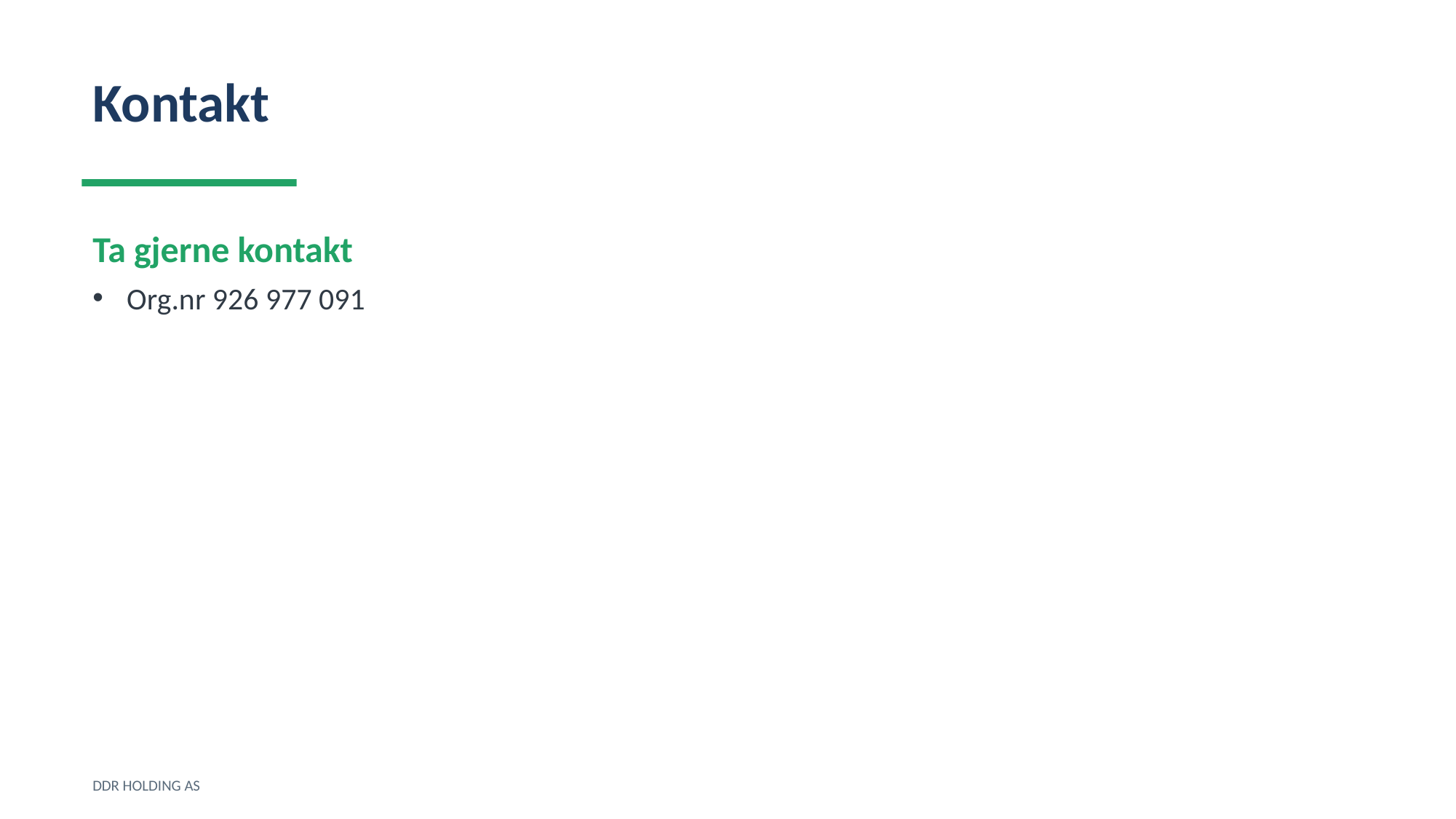

Kontakt

Ta gjerne kontakt
Org.nr 926 977 091
DDR HOLDING AS